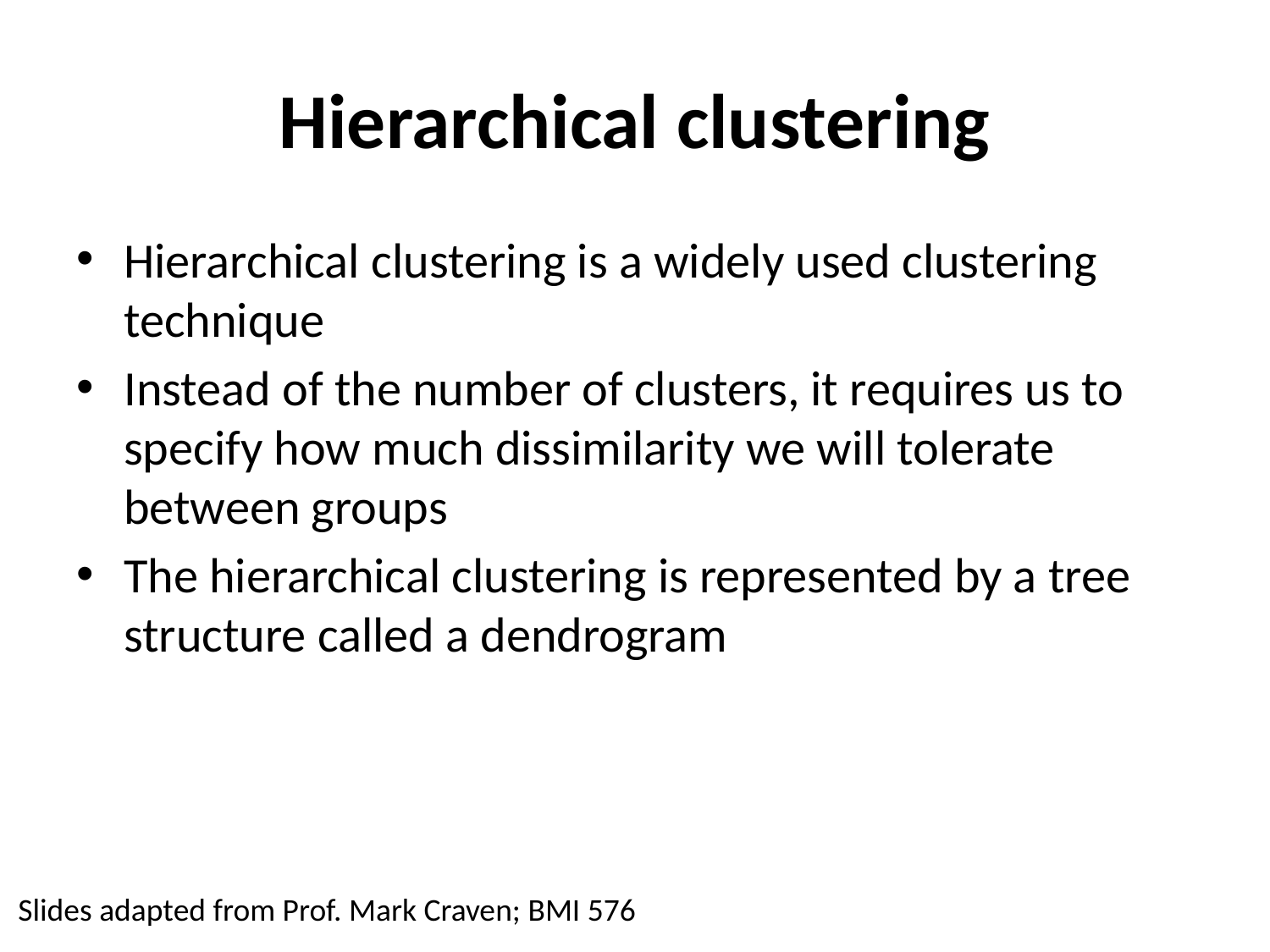

# Hierarchical clustering
Hierarchical clustering is a widely used clustering technique
Instead of the number of clusters, it requires us to specify how much dissimilarity we will tolerate between groups
The hierarchical clustering is represented by a tree structure called a dendrogram
Slides adapted from Prof. Mark Craven; BMI 576